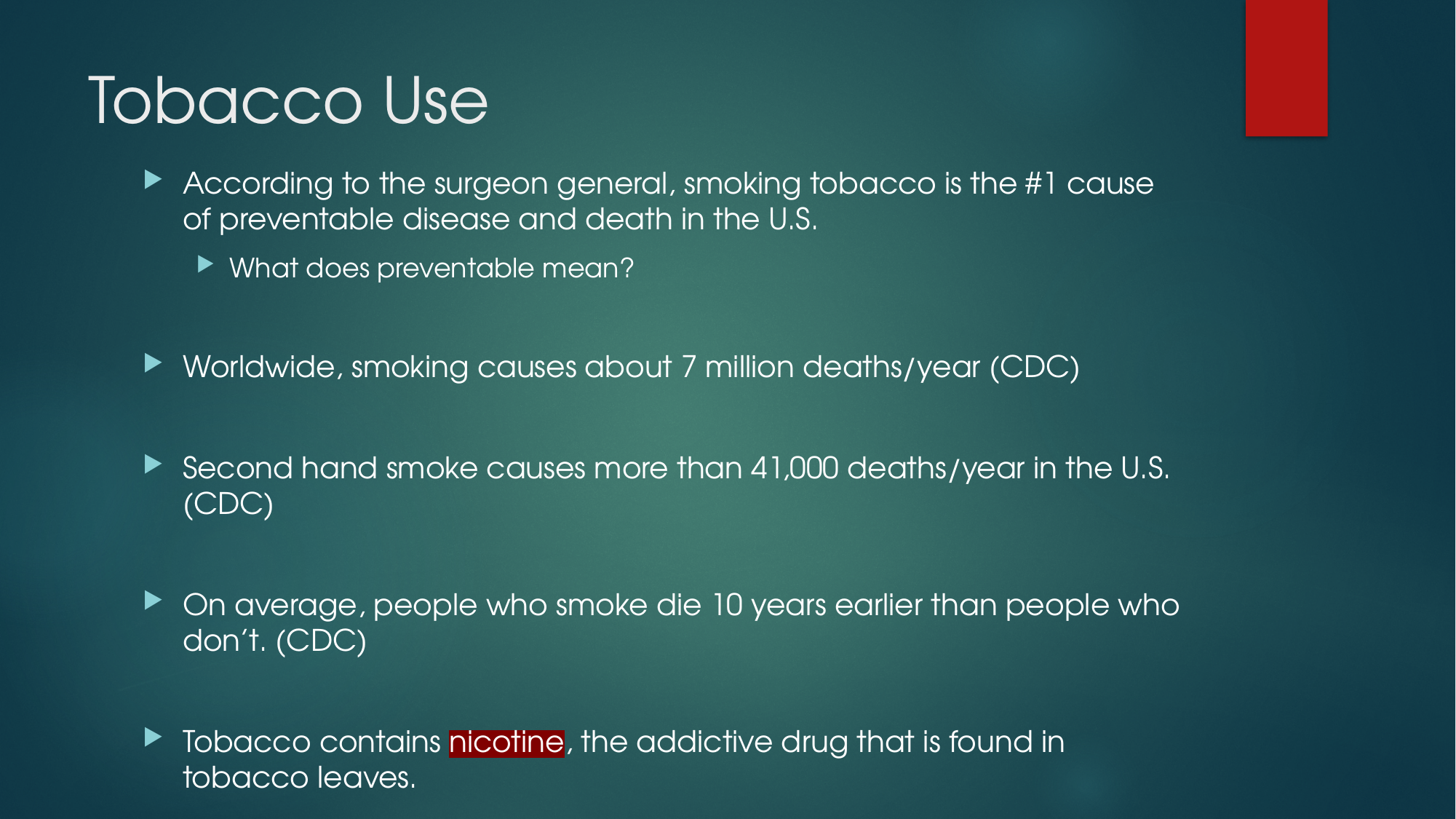

# Tobacco Use
According to the surgeon general, smoking tobacco is the #1 cause of preventable disease and death in the U.S.
What does preventable mean?

Worldwide, smoking causes about 7 million deaths/year (CDC)

Second hand smoke causes more than 41,000 deaths/year in the U.S. (CDC)

On average, people who smoke die 10 years earlier than people who don’t. (CDC)

Tobacco contains nicotine, the addictive drug that is found in tobacco leaves.